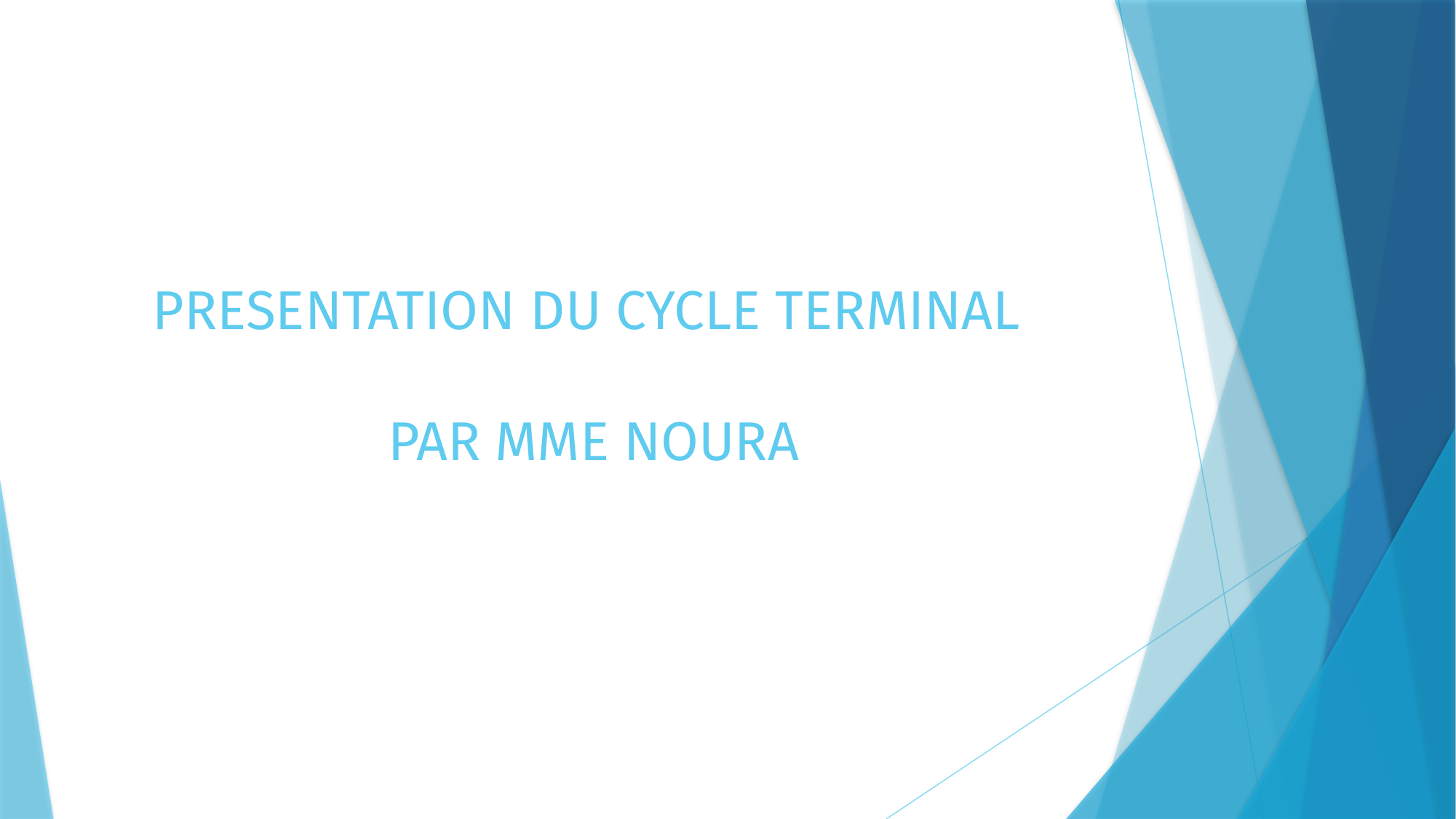

# PRESENTATION DU CYCLE TERMINAL PAR MME NOURA